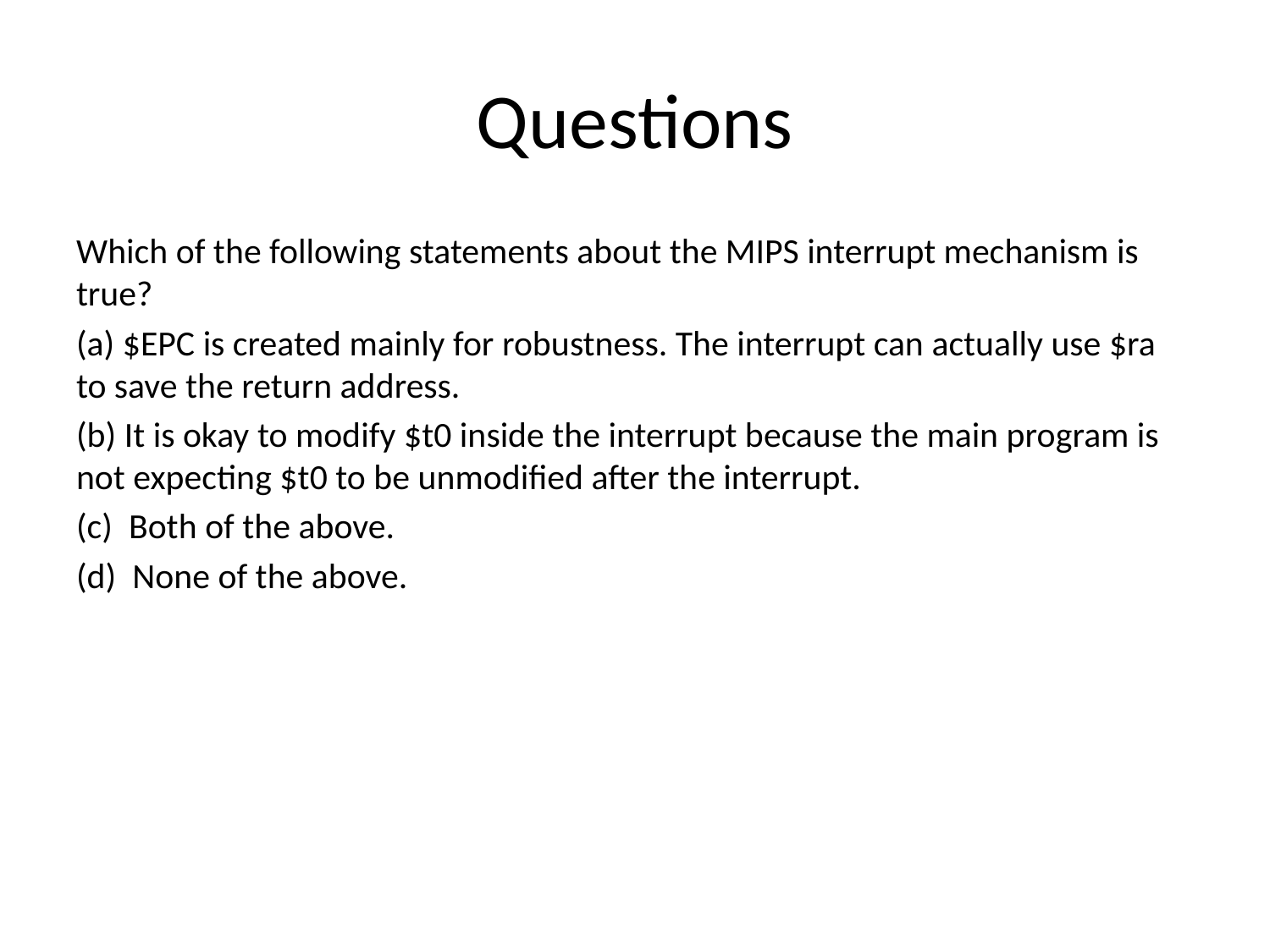

# Questions
Which of the following statements about the MIPS interrupt mechanism is true?
(a) $EPC is created mainly for robustness. The interrupt can actually use $ra to save the return address.
(b) It is okay to modify $t0 inside the interrupt because the main program is not expecting $t0 to be unmodified after the interrupt.
(c)  Both of the above.
(d)  None of the above.